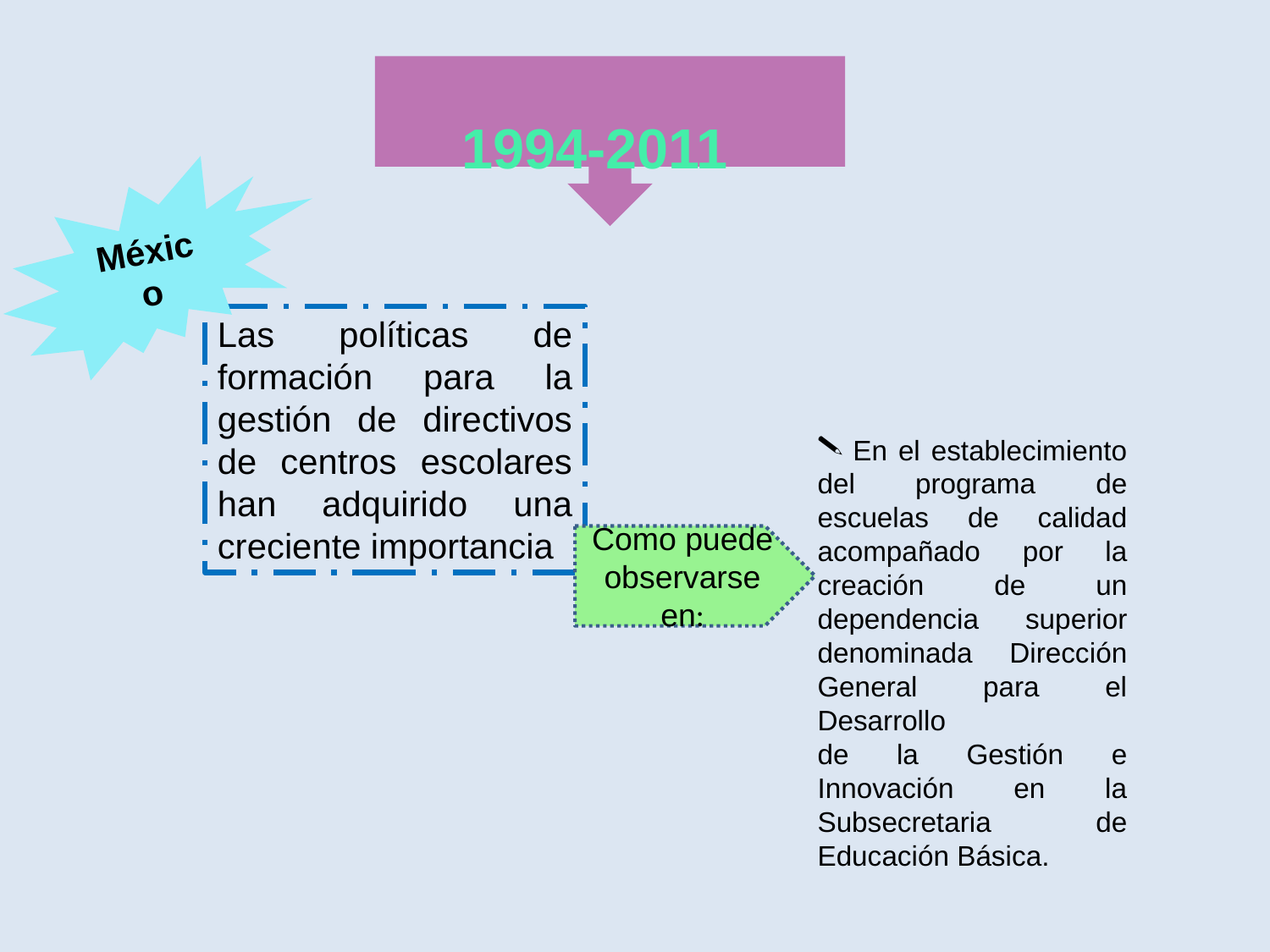

1994-2011
México
Las políticas de formación para la gestión de directivos de centros escolares han adquirido una creciente importancia
 En el establecimiento del programa de escuelas de calidad acompañado por la creación de un dependencia superior denominada Dirección General para el Desarrollo
de la Gestión e Innovación en la Subsecretaria de Educación Básica.
Como puede observarse en: